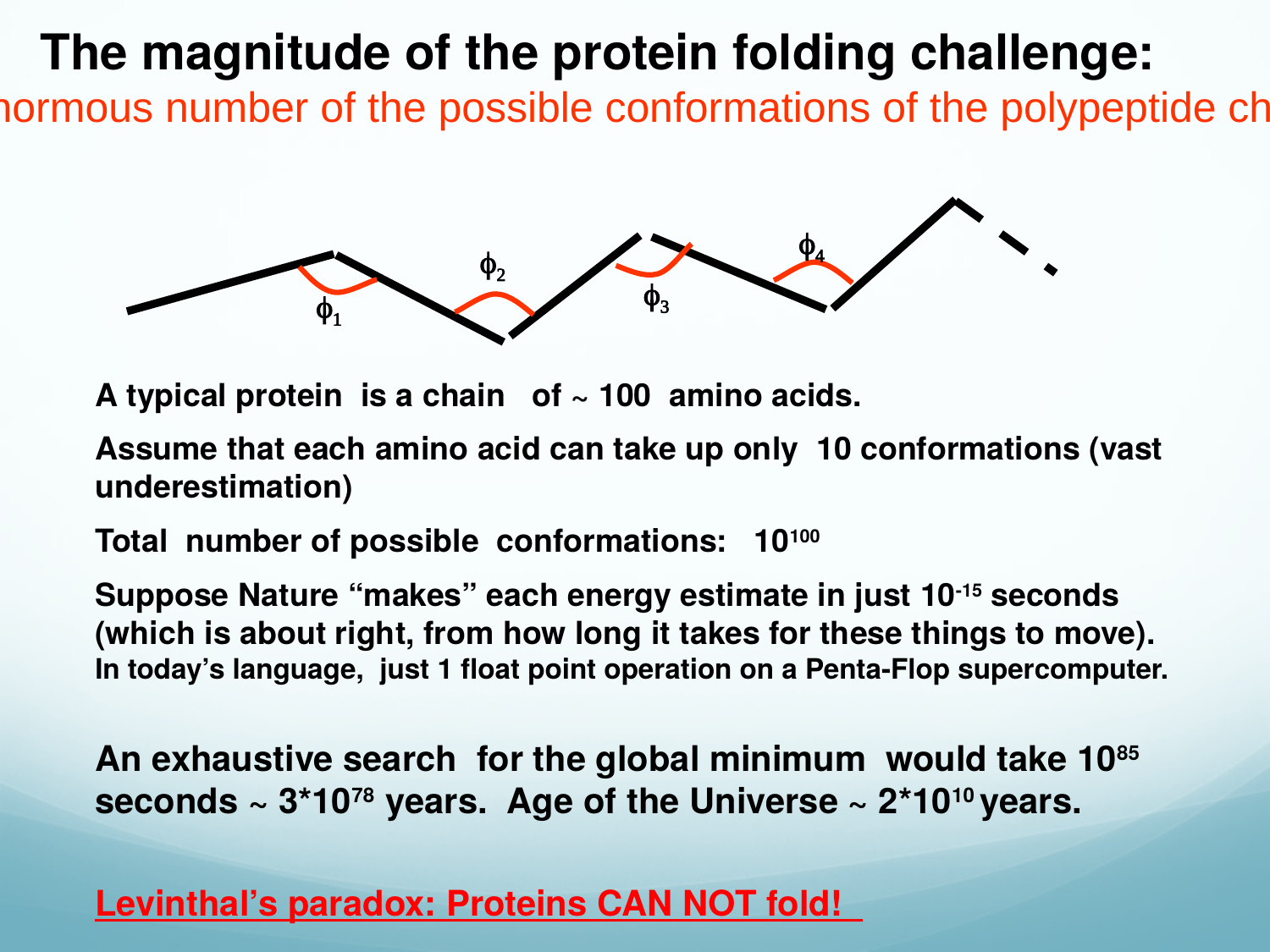

The magnitude of the protein folding challenge:
Enormous number of the possible conformations of the polypeptide chain

φ4

φ2

φ3
φ1

A typical protein  is a chain   of ~ 100  amino acids.
Assume that each amino acid can take up only  10 conformations (vast underestimation)
Total  number of possible  conformations:   10100
Suppose Nature “makes” each energy estimate in just 10-15 seconds (which is about right, from how long it takes for these things to move).
In today’s language,  just 1 float point operation on a Penta-Flop supercomputer.
An exhaustive search  for the global minimum  would take 1085  seconds ~ 3*1078  years.  Age of the Universe ~ 2*1010 years.
Levinthal’s paradox: Proteins CAN NOT fold!